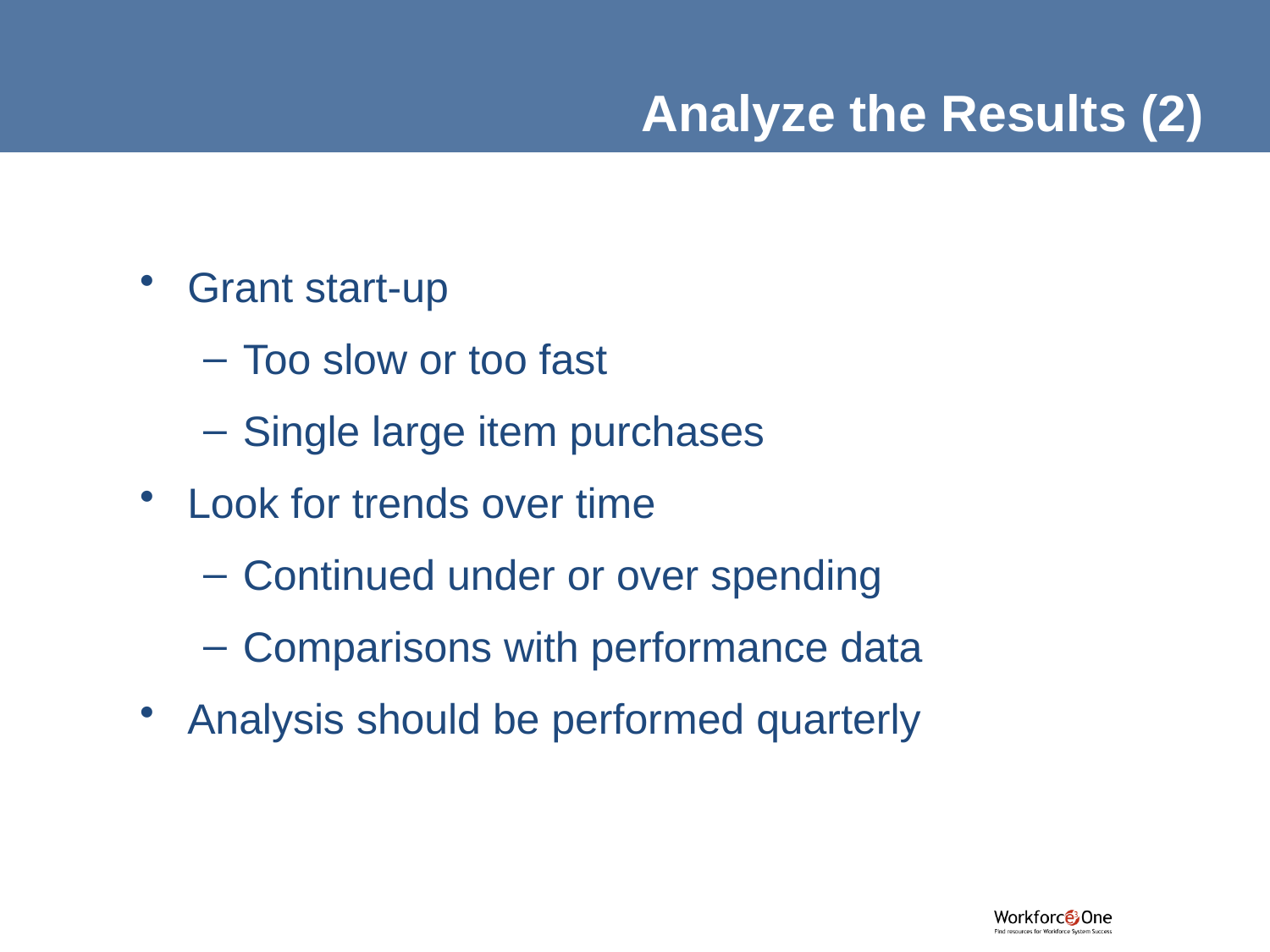

Analyze the Results (2)
Grant start-up
Too slow or too fast
Single large item purchases
Look for trends over time
Continued under or over spending
Comparisons with performance data
Analysis should be performed quarterly